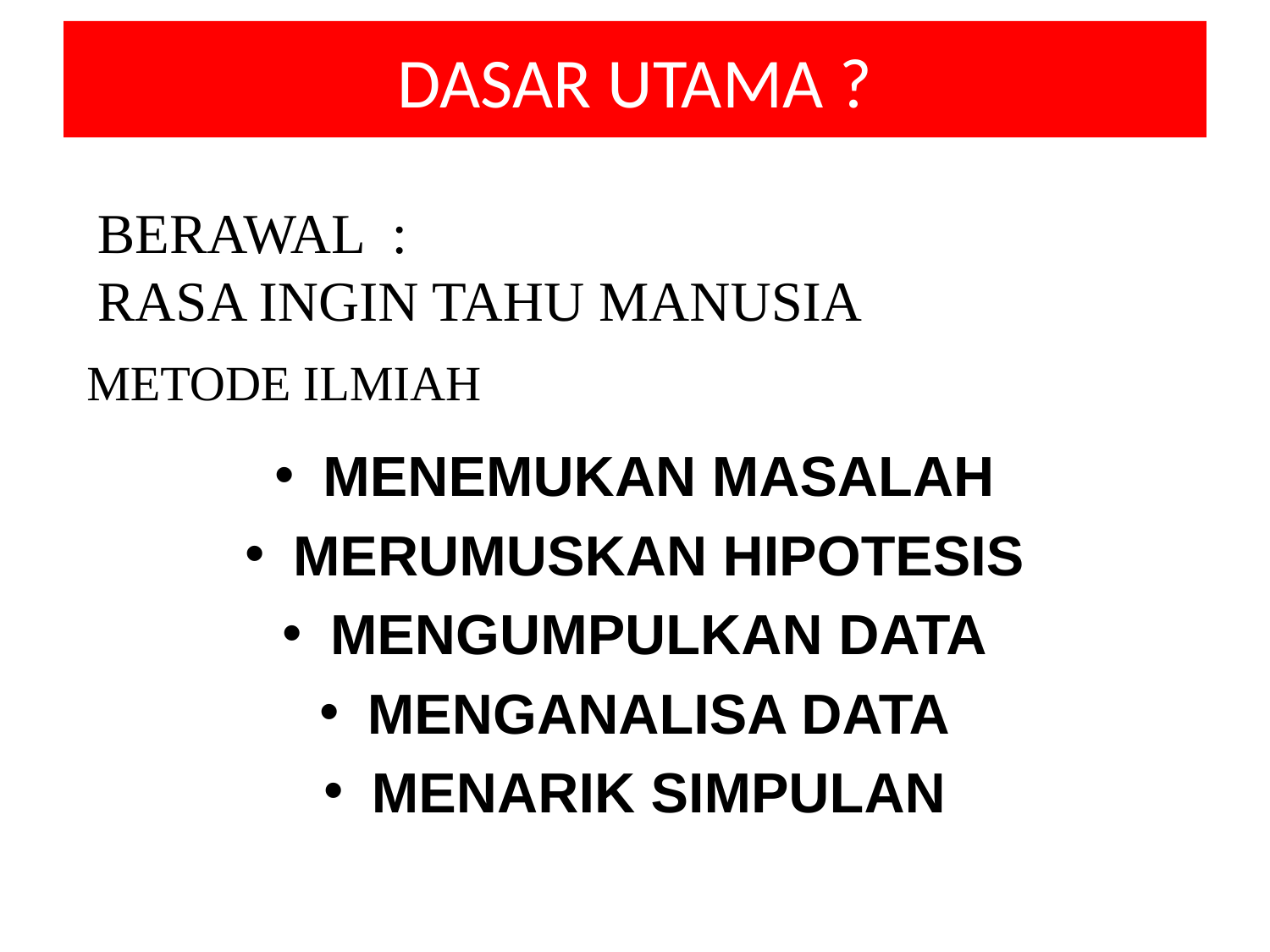

# DASAR UTAMA ?
BERAWAL  :
RASA INGIN TAHU MANUSIA
METODE ILMIAH
MENEMUKAN MASALAH
MERUMUSKAN HIPOTESIS
MENGUMPULKAN DATA
MENGANALISA DATA
MENARIK SIMPULAN